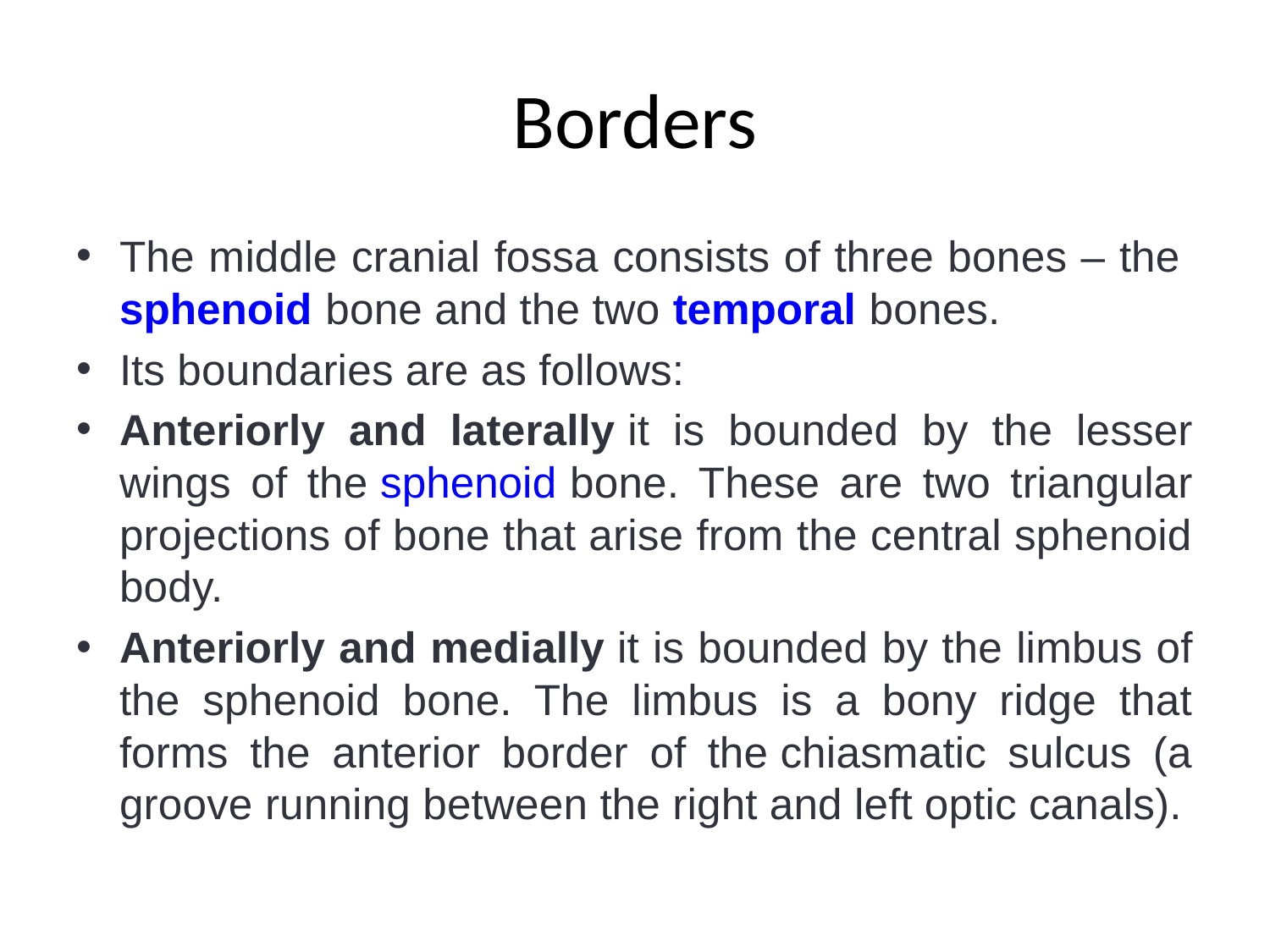

# Borders
The middle cranial fossa consists of three bones – the sphenoid bone and the two temporal bones.
Its boundaries are as follows:
Anteriorly and laterally it is bounded by the lesser wings of the sphenoid bone. These are two triangular projections of bone that arise from the central sphenoid body.
Anteriorly and medially it is bounded by the limbus of the sphenoid bone. The limbus is a bony ridge that forms the anterior border of the chiasmatic sulcus (a groove running between the right and left optic canals).